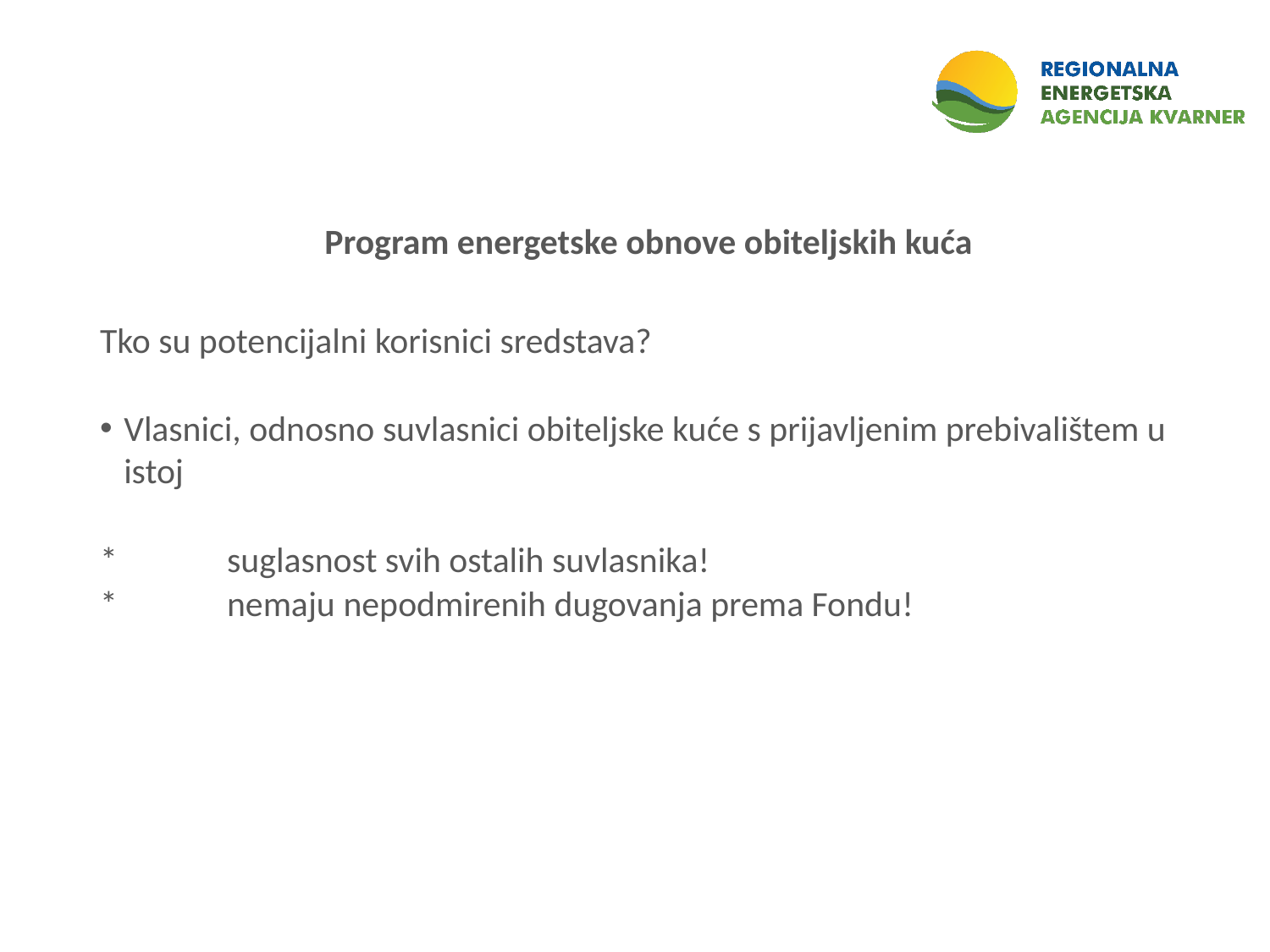

Program energetske obnove obiteljskih kuća
Tko su potencijalni korisnici sredstava?

Vlasnici, odnosno suvlasnici obiteljske kuće s prijavljenim prebivalištem u istoj

*	suglasnost svih ostalih suvlasnika!
*	nemaju nepodmirenih dugovanja prema Fondu!